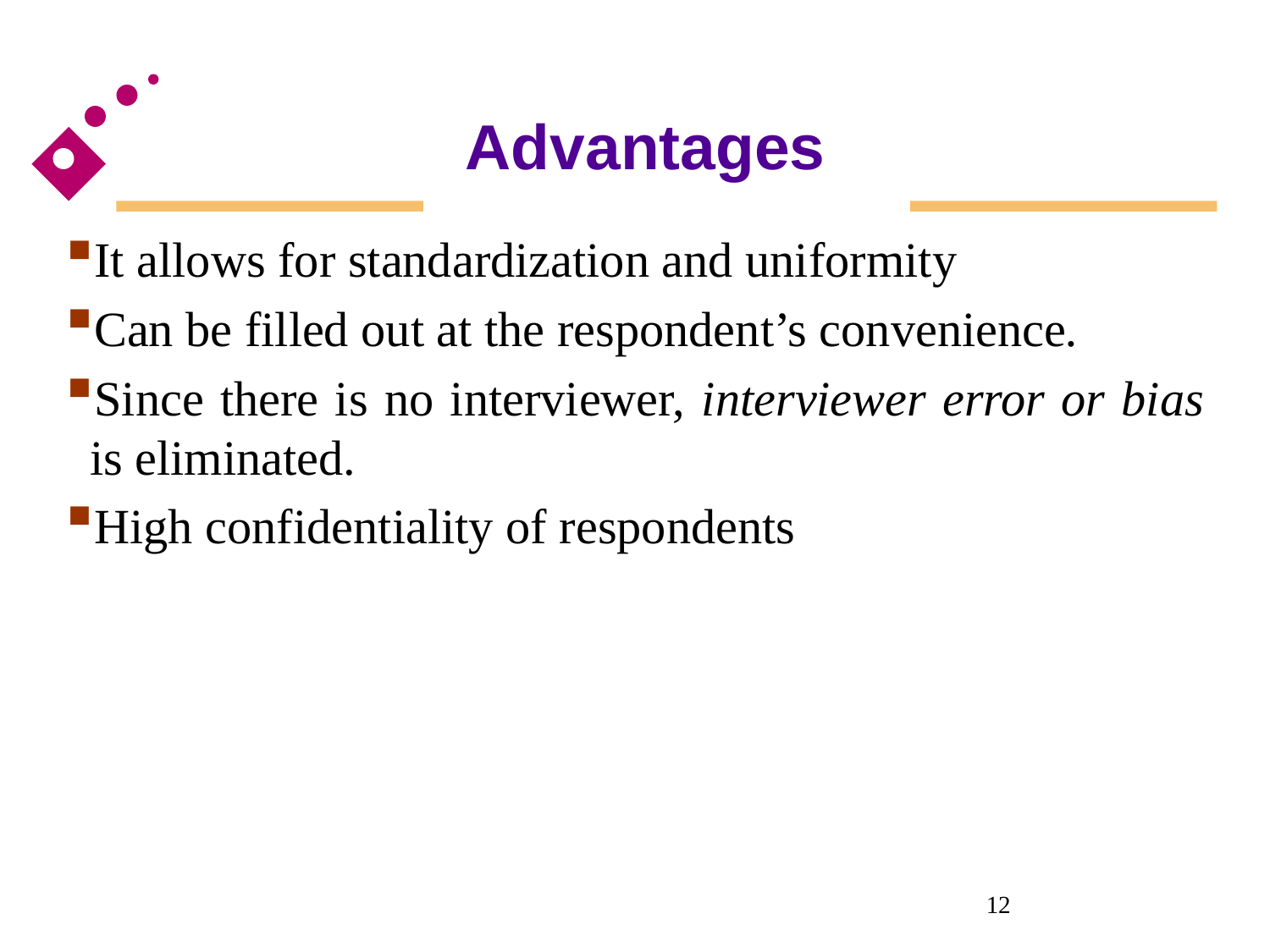

# Advantages
It allows for standardization and uniformity
Can be filled out at the respondent’s convenience.
Since there is no interviewer, interviewer error or bias is eliminated.
High confidentiality of respondents

12